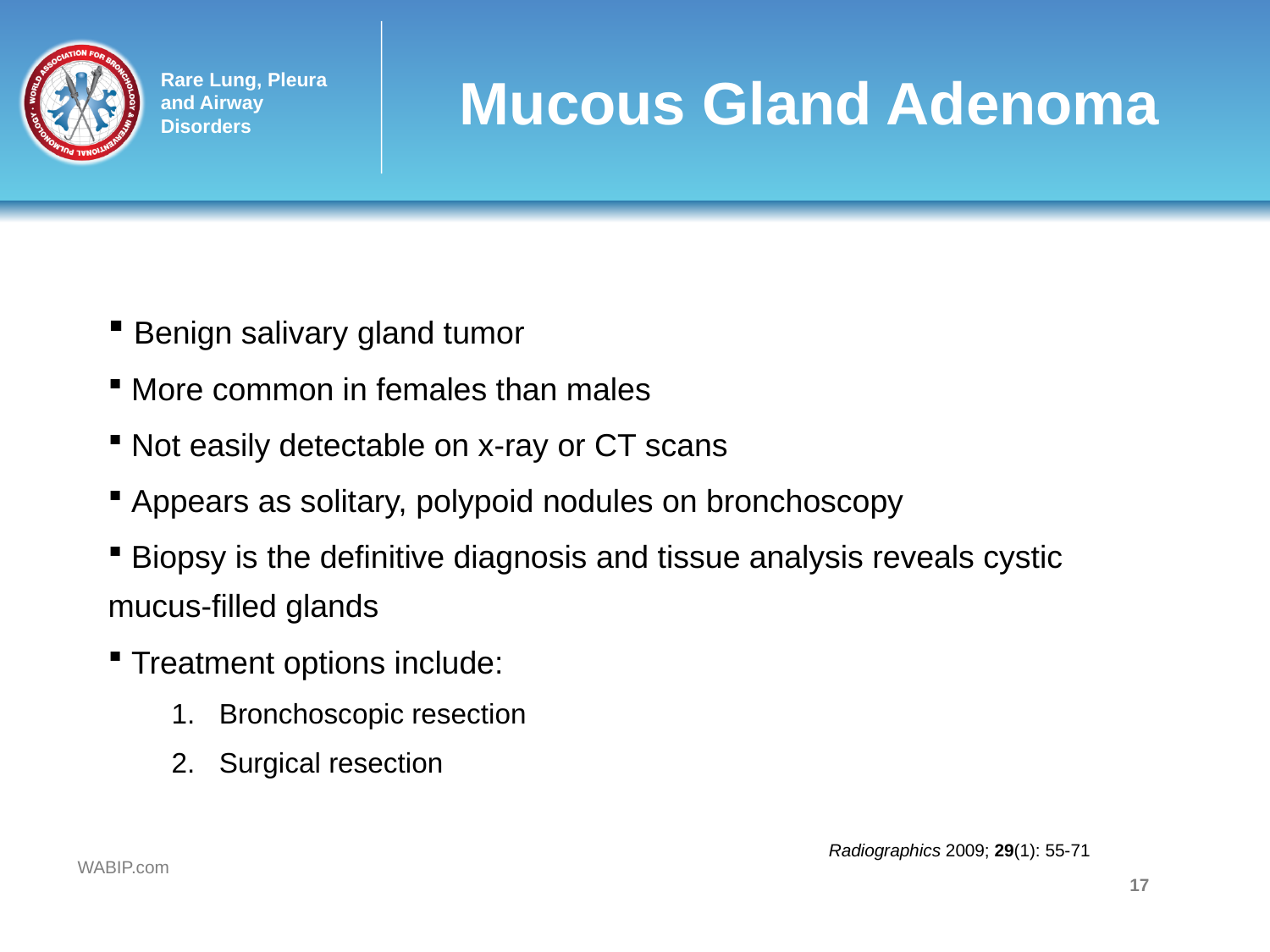

# Mucous Gland Adenoma
 Benign salivary gland tumor
 More common in females than males
 Not easily detectable on x-ray or CT scans
 Appears as solitary, polypoid nodules on bronchoscopy
 Biopsy is the definitive diagnosis and tissue analysis reveals cystic 	mucus-filled glands
 Treatment options include:
Bronchoscopic resection
Surgical resection

Radiographics 2009; 29(1): 55-71